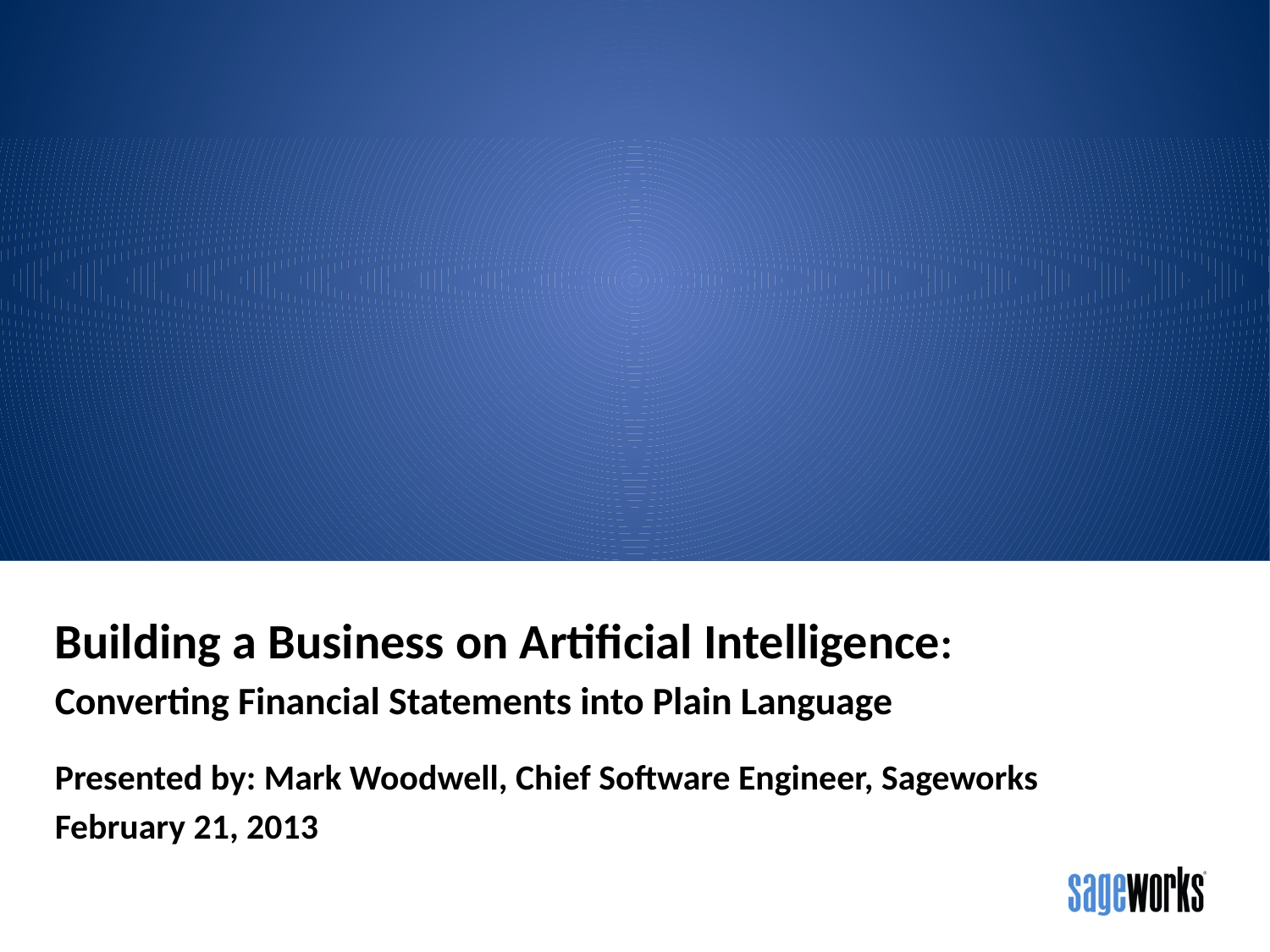

Building a Business on Artificial Intelligence:
Converting Financial Statements into Plain Language

Presented by: Mark Woodwell, Chief Software Engineer, Sageworks
February 21, 2013